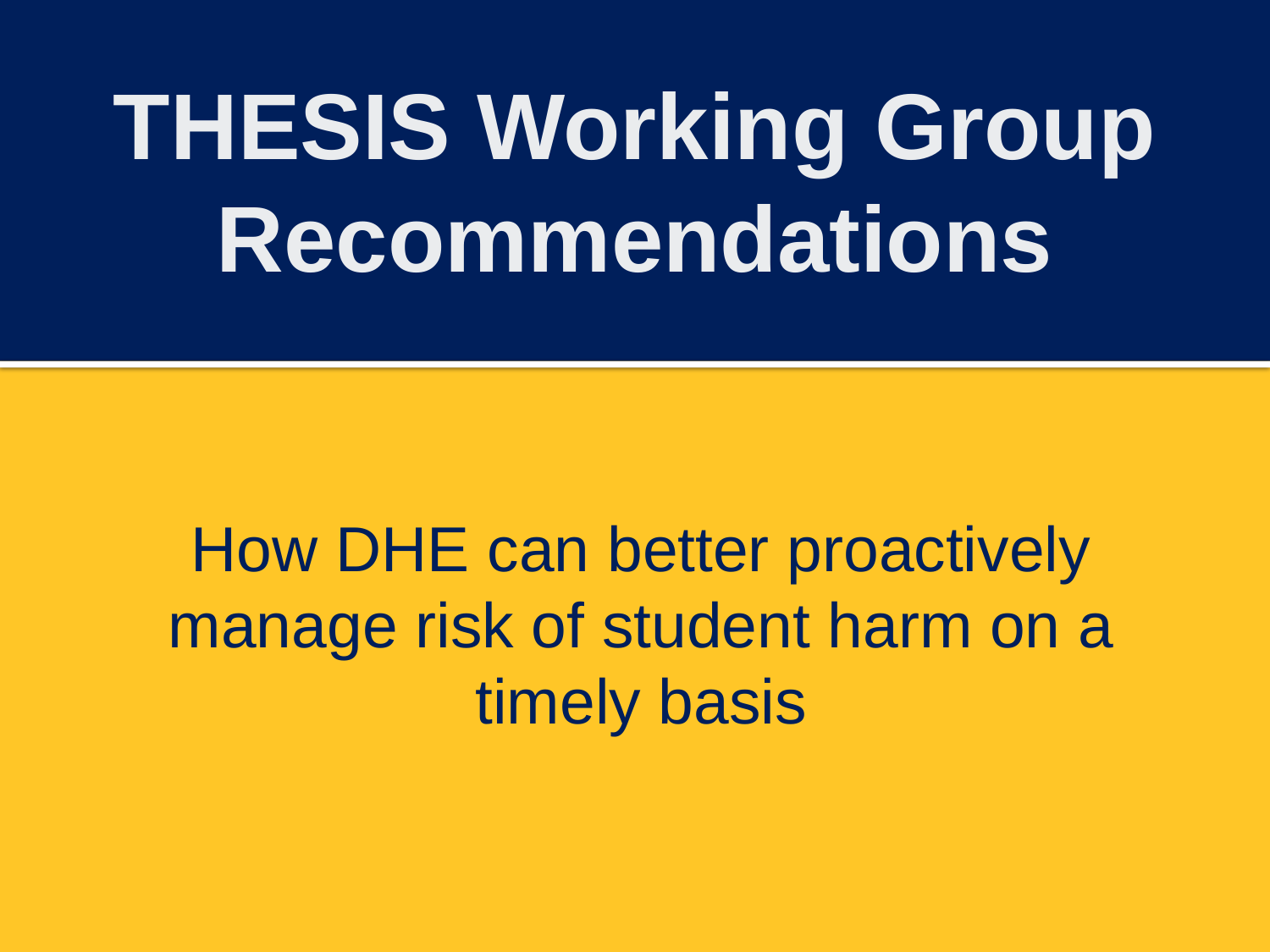

# THESIS Working Group Recommendations
How DHE can better proactively manage risk of student harm on a timely basis